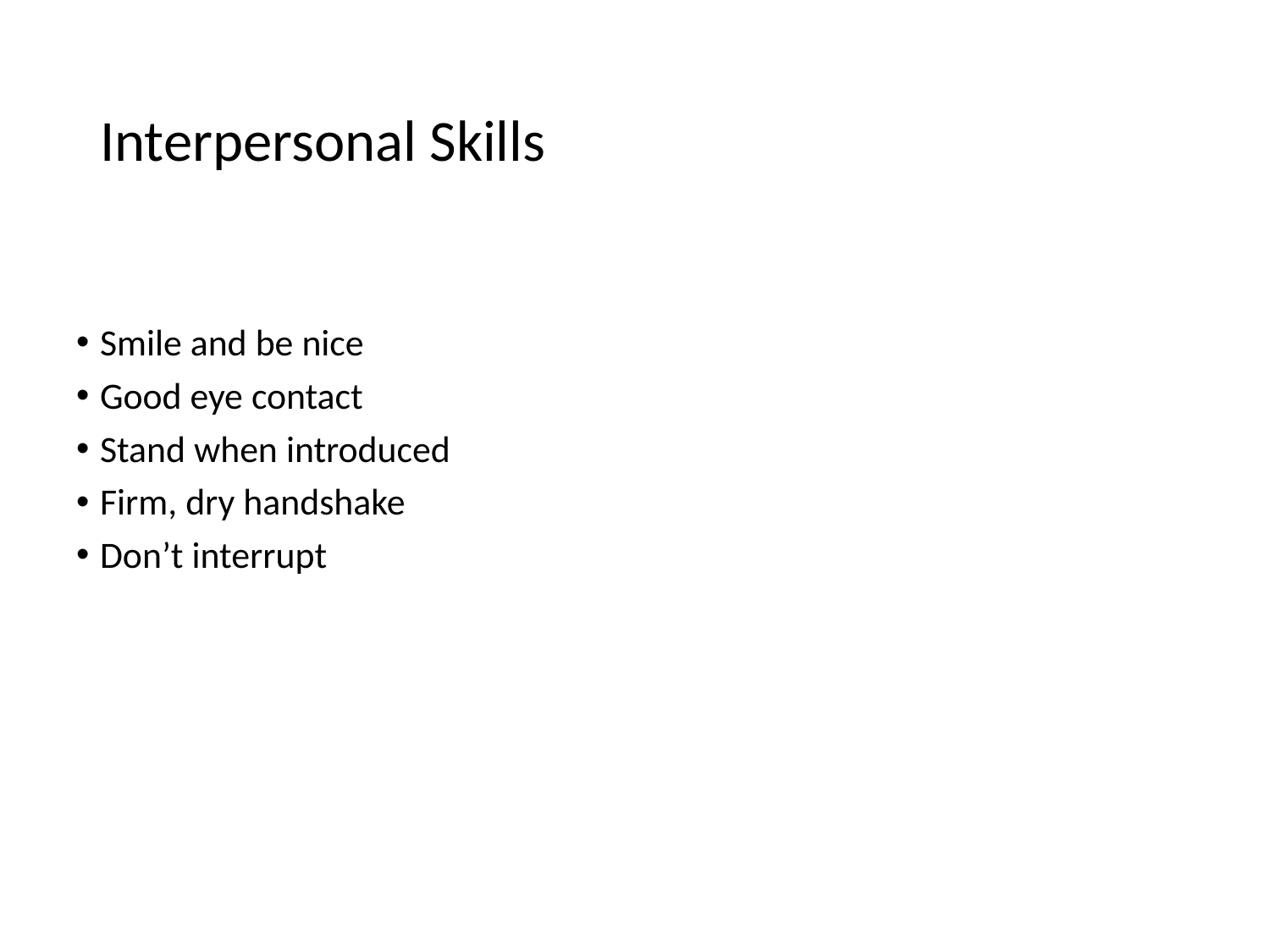

# Interpersonal Skills
Smile and be nice
Good eye contact
Stand when introduced
Firm, dry handshake
Don’t interrupt